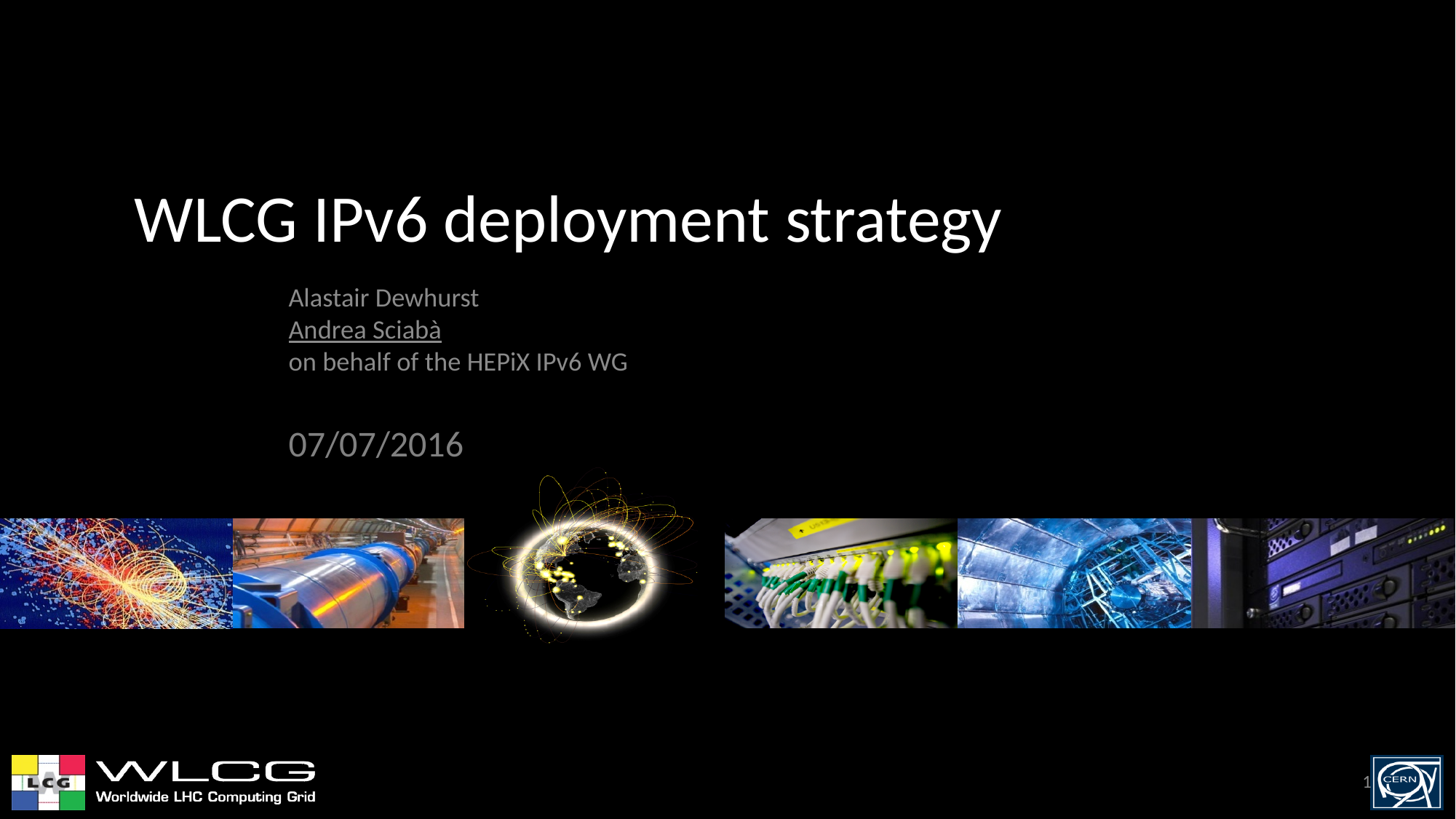

# WLCG IPv6 deployment strategy
Alastair Dewhurst
Andrea Sciabà
on behalf of the HEPiX IPv6 WG
07/07/2016
1